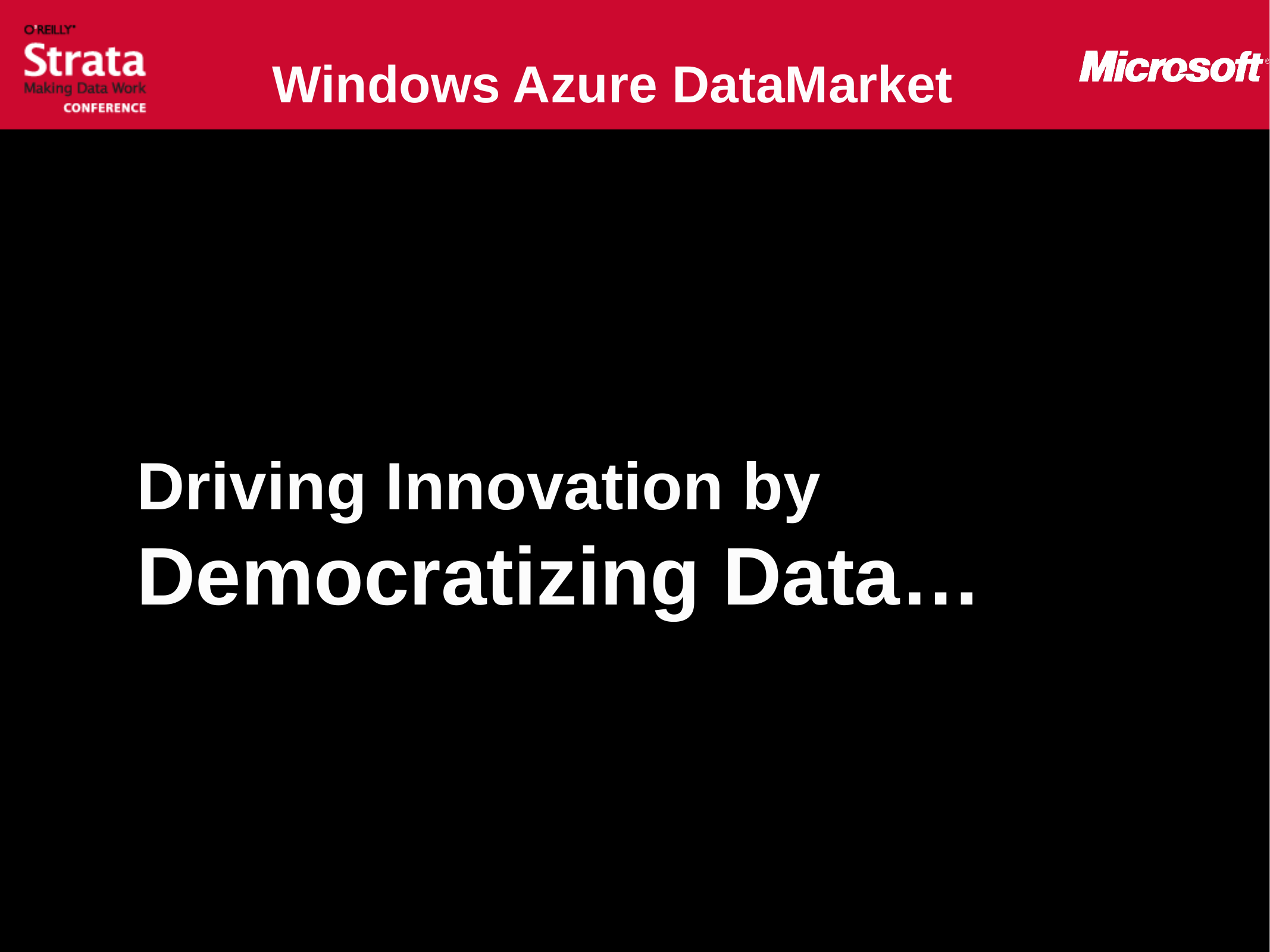

# Windows Azure DataMarket
Driving Innovation by Democratizing Data…